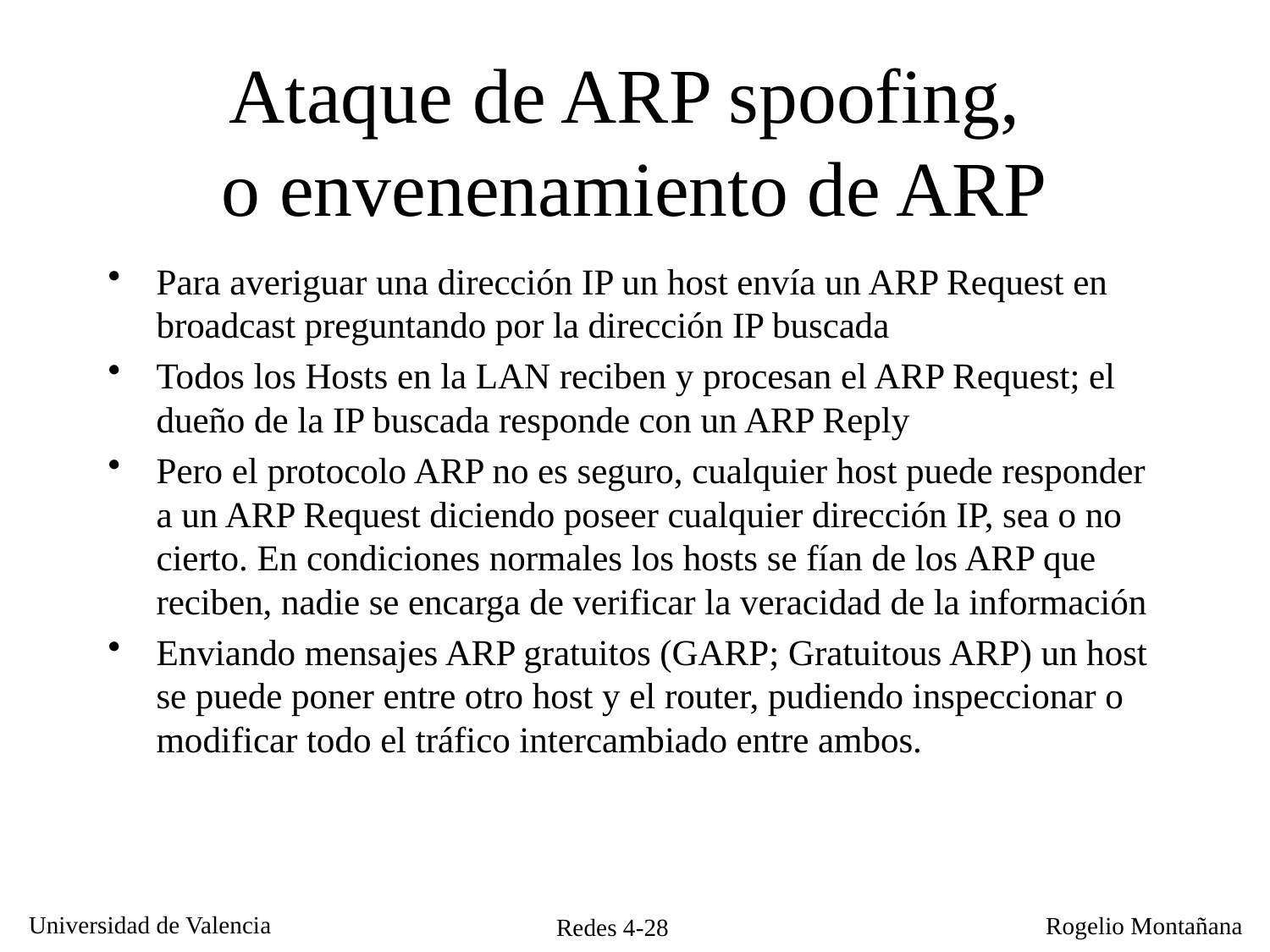

# Ataque de ARP spoofing, o envenenamiento de ARP
Para averiguar una dirección IP un host envía un ARP Request en broadcast preguntando por la dirección IP buscada
Todos los Hosts en la LAN reciben y procesan el ARP Request; el dueño de la IP buscada responde con un ARP Reply
Pero el protocolo ARP no es seguro, cualquier host puede responder a un ARP Request diciendo poseer cualquier dirección IP, sea o no cierto. En condiciones normales los hosts se fían de los ARP que reciben, nadie se encarga de verificar la veracidad de la información
Enviando mensajes ARP gratuitos (GARP; Gratuitous ARP) un host se puede poner entre otro host y el router, pudiendo inspeccionar o modificar todo el tráfico intercambiado entre ambos.